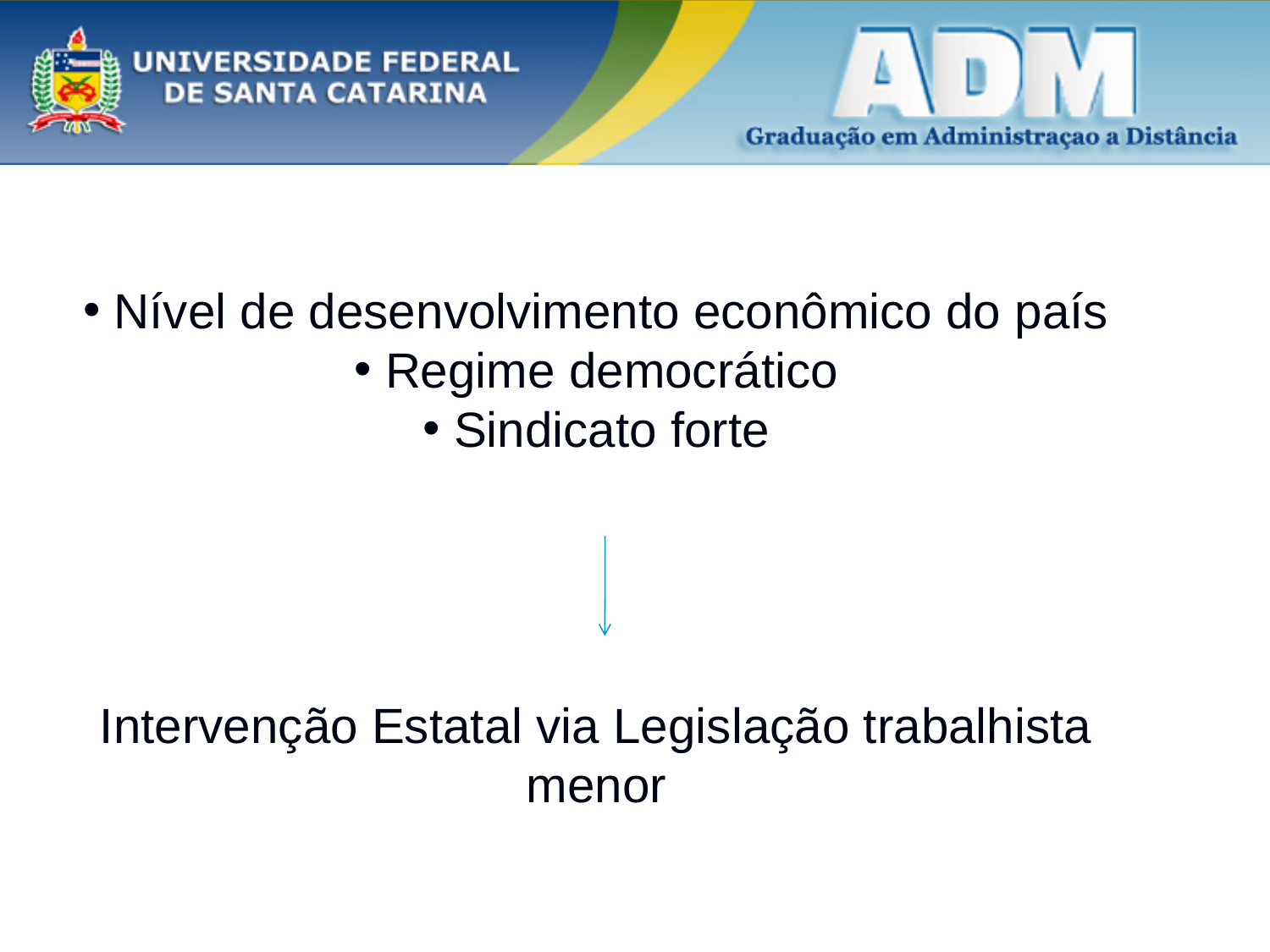

Nível de desenvolvimento econômico do país
 Regime democrático
 Sindicato forte

Intervenção Estatal via Legislação trabalhista menor